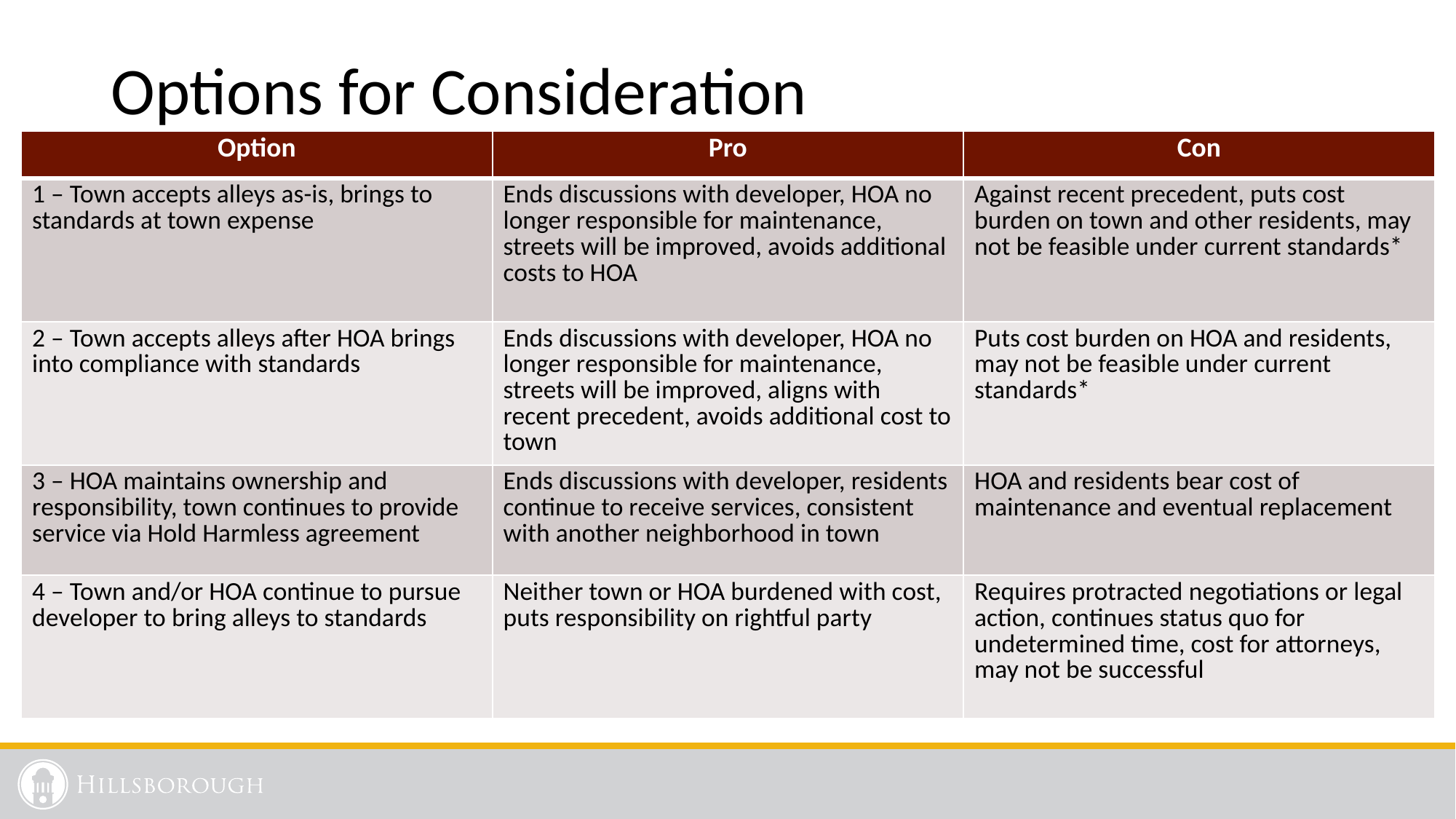

# Options for Consideration
| Option | Pro | Con |
| --- | --- | --- |
| 1 – Town accepts alleys as-is, brings to standards at town expense | Ends discussions with developer, HOA no longer responsible for maintenance, streets will be improved, avoids additional costs to HOA | Against recent precedent, puts cost burden on town and other residents, may not be feasible under current standards\* |
| 2 – Town accepts alleys after HOA brings into compliance with standards | Ends discussions with developer, HOA no longer responsible for maintenance, streets will be improved, aligns with recent precedent, avoids additional cost to town | Puts cost burden on HOA and residents, may not be feasible under current standards\* |
| 3 – HOA maintains ownership and responsibility, town continues to provide service via Hold Harmless agreement | Ends discussions with developer, residents continue to receive services, consistent with another neighborhood in town | HOA and residents bear cost of maintenance and eventual replacement |
| 4 – Town and/or HOA continue to pursue developer to bring alleys to standards | Neither town or HOA burdened with cost, puts responsibility on rightful party | Requires protracted negotiations or legal action, continues status quo for undetermined time, cost for attorneys, may not be successful |